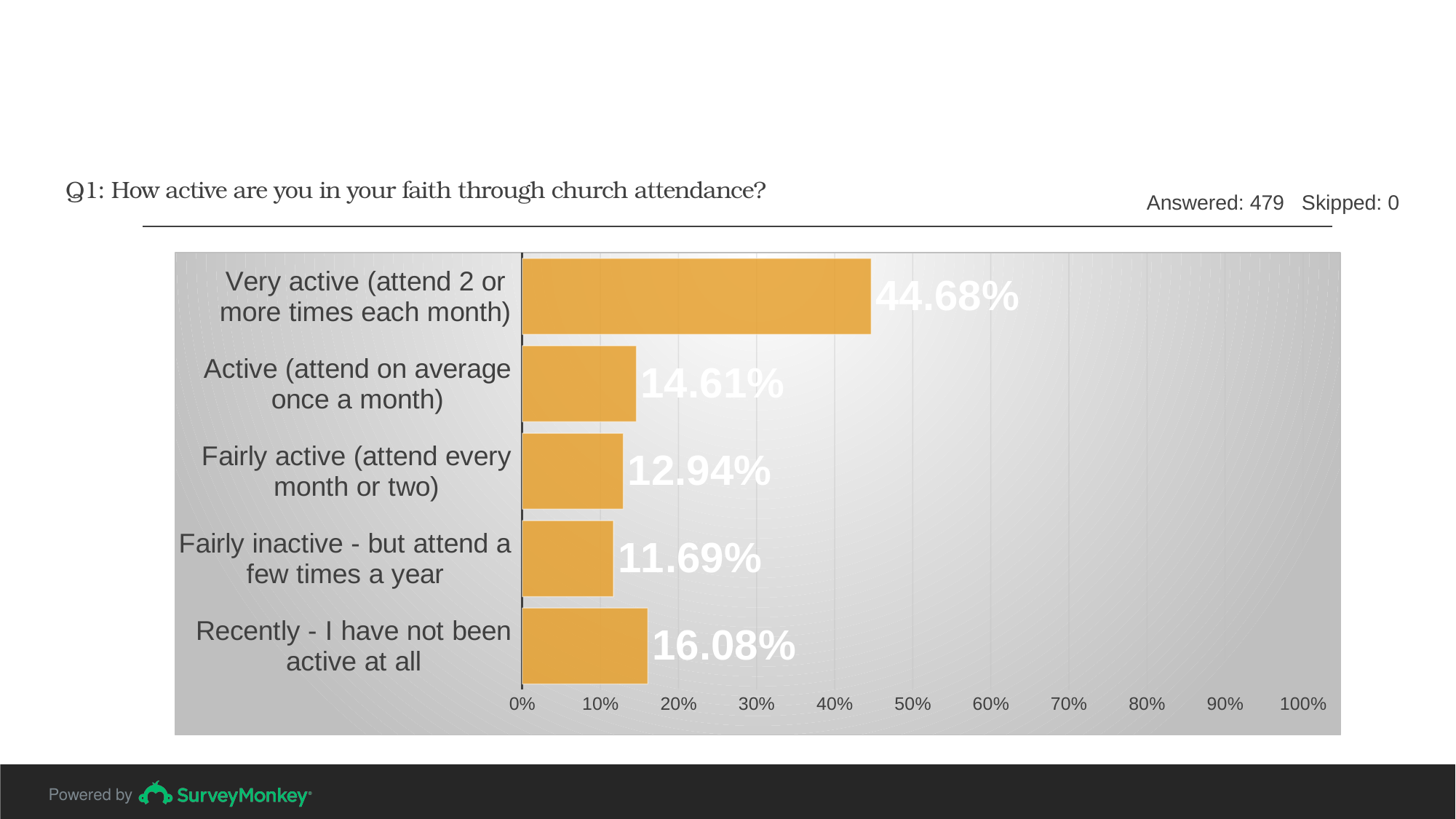

# Q1: How active are you in your faith through church attendance?
Answered: 479   Skipped: 0

### Chart

| Category |  |
|---|---|
| Very active (attend 2 or more times each month) | 0.4468 |
| Active (attend on average once a month) | 0.1461 |
| Fairly active (attend every month or two) | 0.1294 |
| Fairly inactive - but attend a few times a year | 0.1169 |
| Recently - I have not been active at all | 0.1608 |